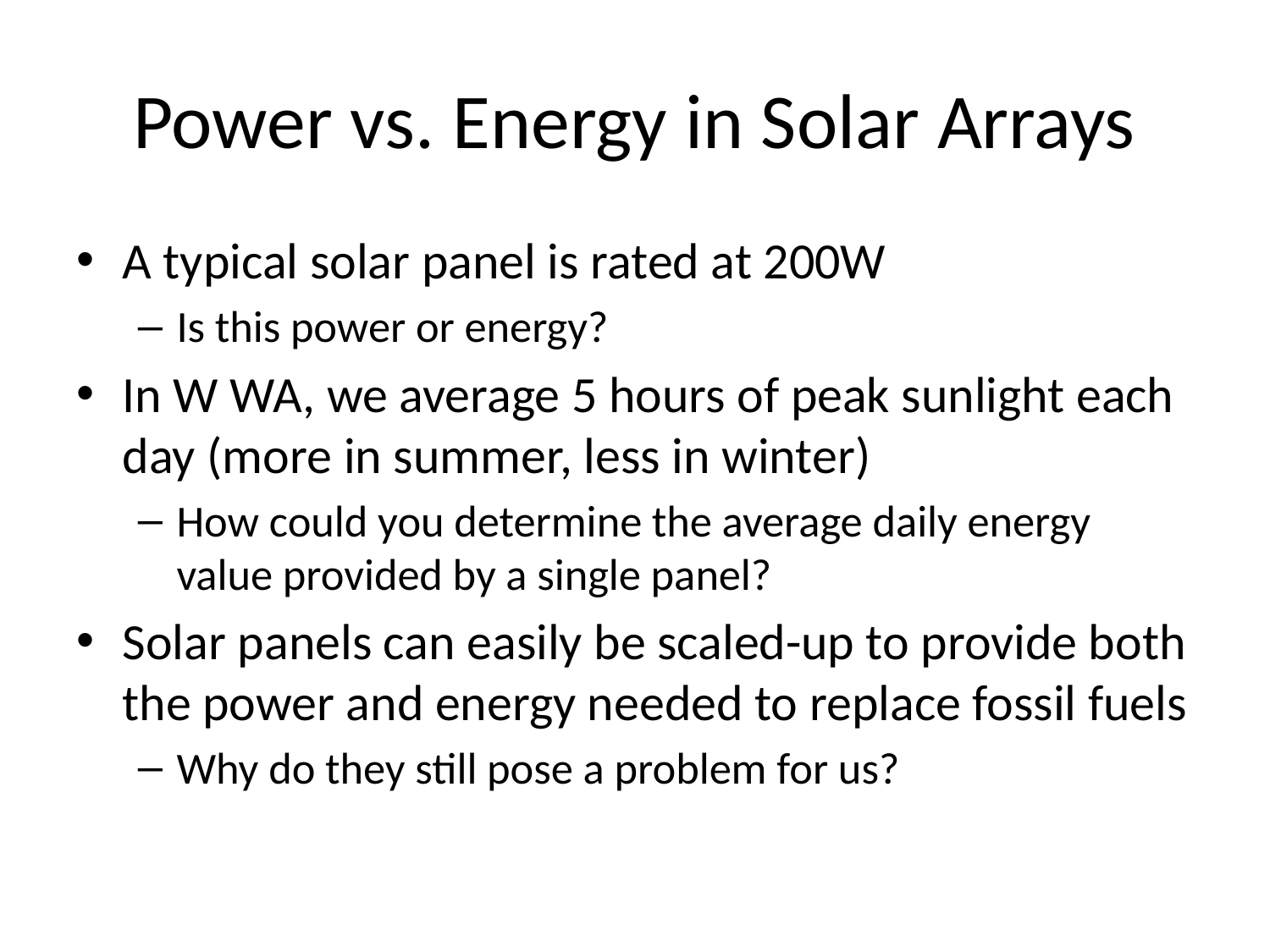

# Power vs. Energy in Solar Arrays
A typical solar panel is rated at 200W
Is this power or energy?
In W WA, we average 5 hours of peak sunlight each day (more in summer, less in winter)
How could you determine the average daily energy value provided by a single panel?
Solar panels can easily be scaled-up to provide both the power and energy needed to replace fossil fuels
Why do they still pose a problem for us?